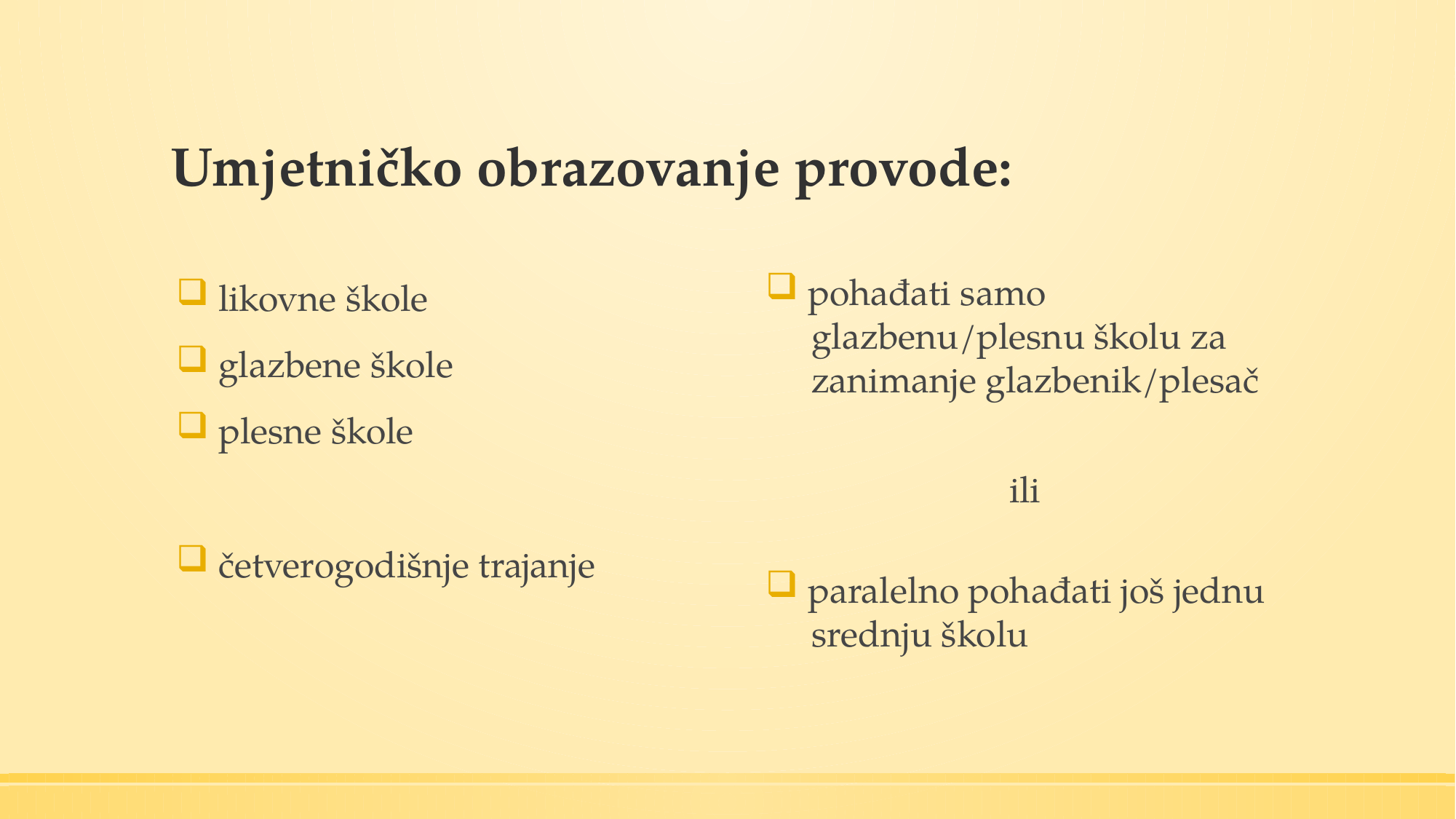

# Umjetničko obrazovanje provode:

 likovne škole
 glazbene škole
 plesne škole

 četverogodišnje trajanje

 pohađati samo
     glazbenu/plesnu školu za
     zanimanje glazbenik/plesač

ili

 paralelno pohađati još jednu
     srednju školu